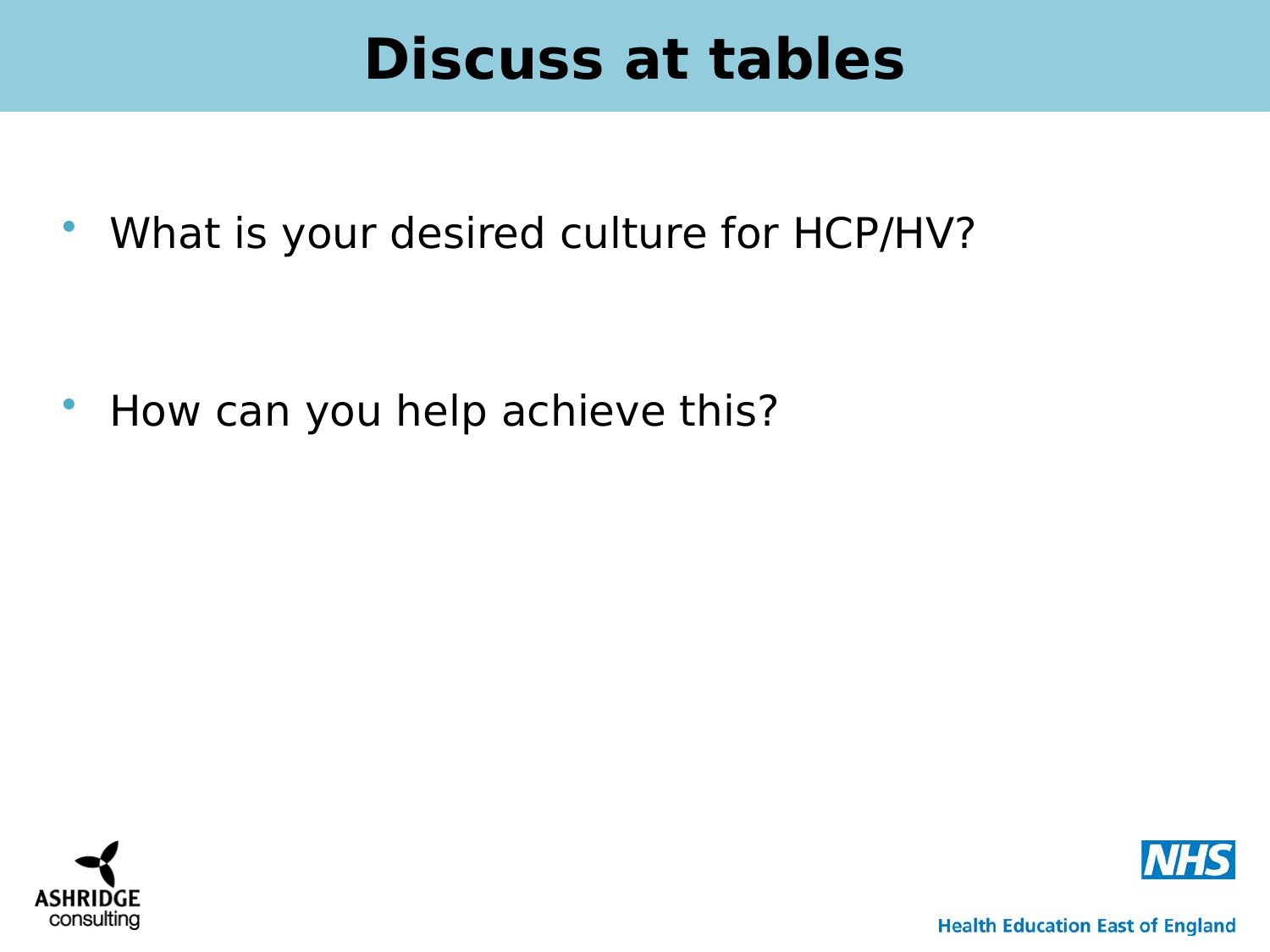

# Discuss at tables
What is your desired culture for HCP/HV?

How can you help achieve this?